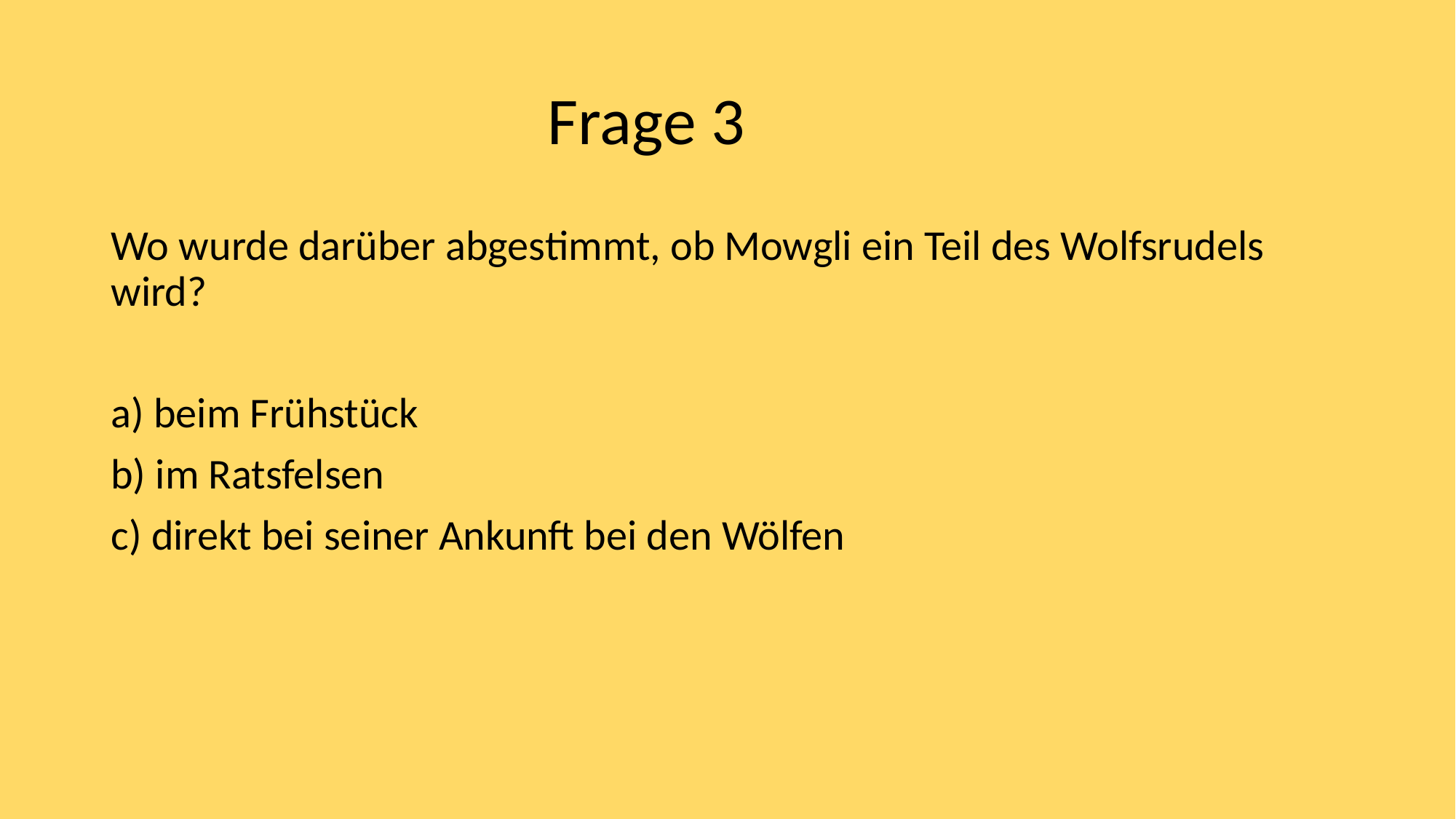

# Frage 3
Wo wurde darüber abgestimmt, ob Mowgli ein Teil des Wolfsrudels wird?

a) beim Frühstück
b) im Ratsfelsen
c) direkt bei seiner Ankunft bei den Wölfen